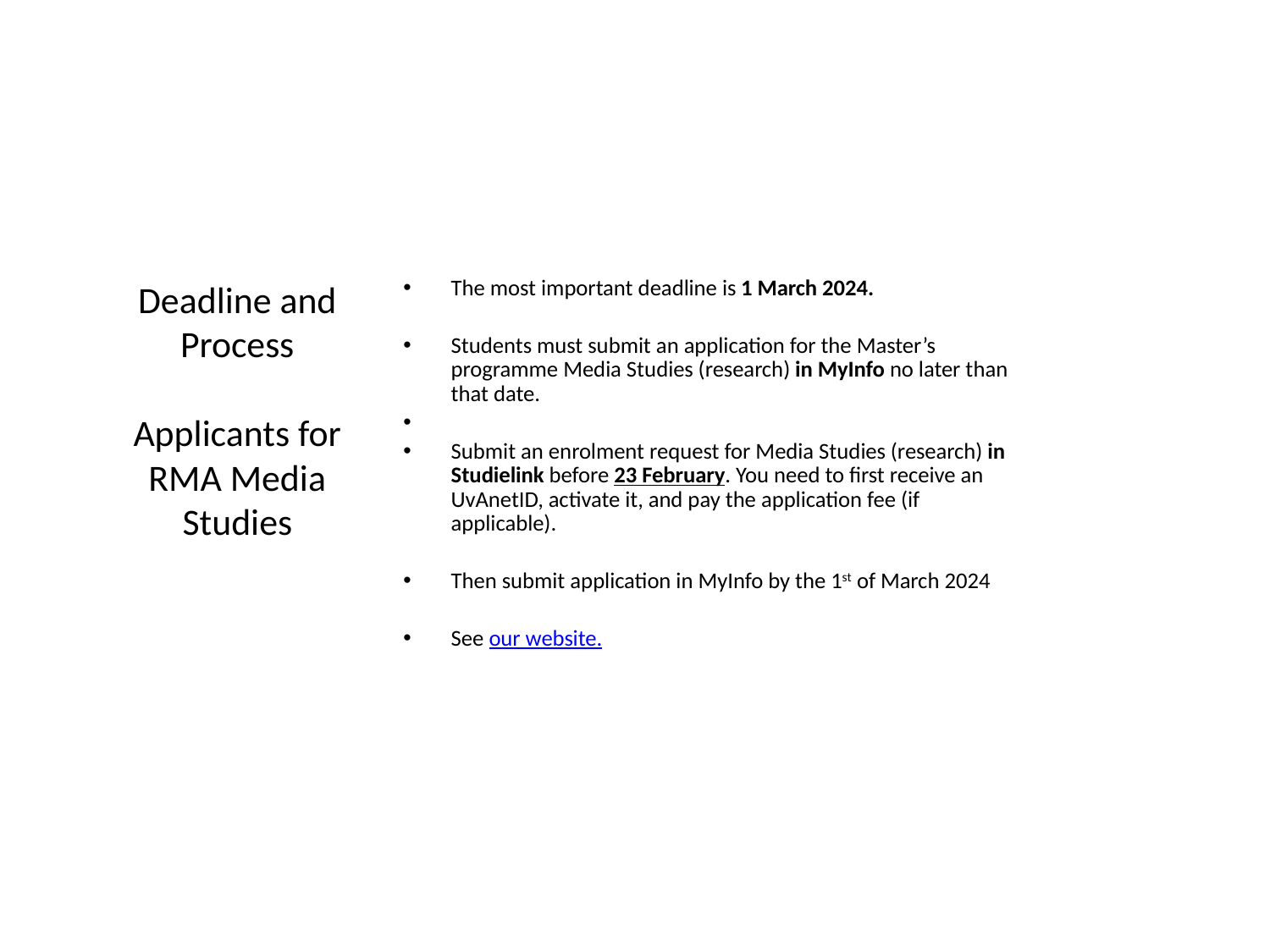

# Deadline and Process Applicants for RMA Media Studies
The most important deadline is 1 March 2024.

Students must submit an application for the Master’s programme Media Studies (research) in MyInfo no later than that date.

Submit an enrolment request for Media Studies (research) in Studielink before 23 February. You need to first receive an UvAnetID, activate it, and pay the application fee (if applicable).

Then submit application in MyInfo by the 1st of March 2024

See our website.